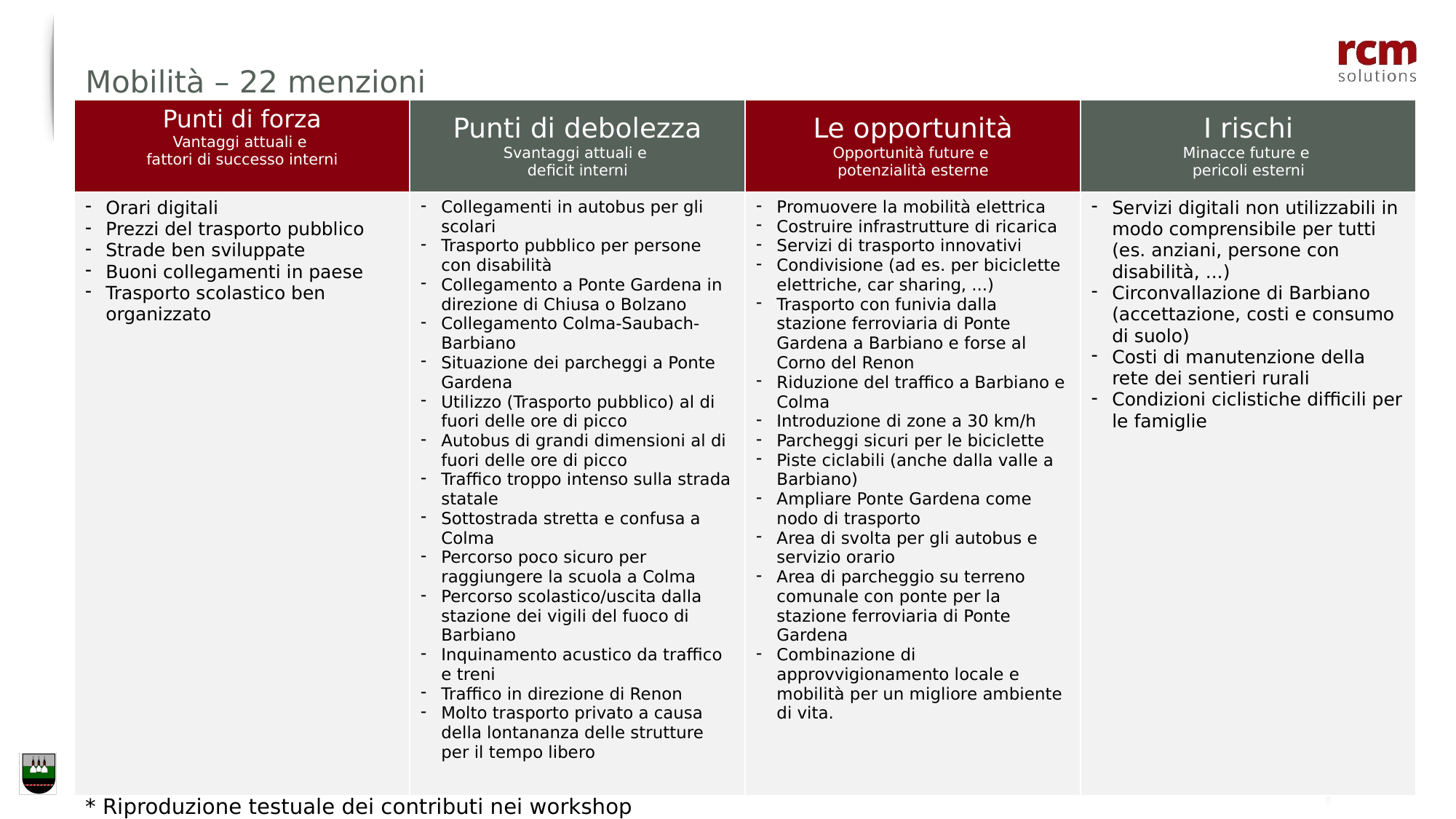

Mobilità – 22 menzioni
| Punti di forza Vantaggi attuali e fattori di successo interni | Punti di debolezza Svantaggi attuali e deficit interni | Le opportunità Opportunità future e potenzialità esterne | I rischi Minacce future e pericoli esterni |
| --- | --- | --- | --- |
| Orari digitali Prezzi del trasporto pubblico Strade ben sviluppate Buoni collegamenti in paese Trasporto scolastico ben organizzato | Collegamenti in autobus per gli scolari Trasporto pubblico per persone con disabilità Collegamento a Ponte Gardena in direzione di Chiusa o Bolzano Collegamento Colma-Saubach-Barbiano Situazione dei parcheggi a Ponte Gardena Utilizzo (Trasporto pubblico) al di fuori delle ore di picco Autobus di grandi dimensioni al di fuori delle ore di picco Traffico troppo intenso sulla strada statale Sottostrada stretta e confusa a Colma Percorso poco sicuro per raggiungere la scuola a Colma Percorso scolastico/uscita dalla stazione dei vigili del fuoco di Barbiano Inquinamento acustico da traffico e treni Traffico in direzione di Renon Molto trasporto privato a causa della lontananza delle strutture per il tempo libero | Promuovere la mobilità elettrica Costruire infrastrutture di ricarica Servizi di trasporto innovativi Condivisione (ad es. per biciclette elettriche, car sharing, ...) Trasporto con funivia dalla stazione ferroviaria di Ponte Gardena a Barbiano e forse al Corno del Renon Riduzione del traffico a Barbiano e Colma Introduzione di zone a 30 km/h Parcheggi sicuri per le biciclette Piste ciclabili (anche dalla valle a Barbiano) Ampliare Ponte Gardena come nodo di trasporto Area di svolta per gli autobus e servizio orario Area di parcheggio su terreno comunale con ponte per la stazione ferroviaria di Ponte Gardena Combinazione di approvvigionamento locale e mobilità per un migliore ambiente di vita. | Servizi digitali non utilizzabili in modo comprensibile per tutti (es. anziani, persone con disabilità, ...) Circonvallazione di Barbiano (accettazione, costi e consumo di suolo) Costi di manutenzione della rete dei sentieri rurali Condizioni ciclistiche difficili per le famiglie |
14
* Riproduzione testuale dei contributi nei workshop